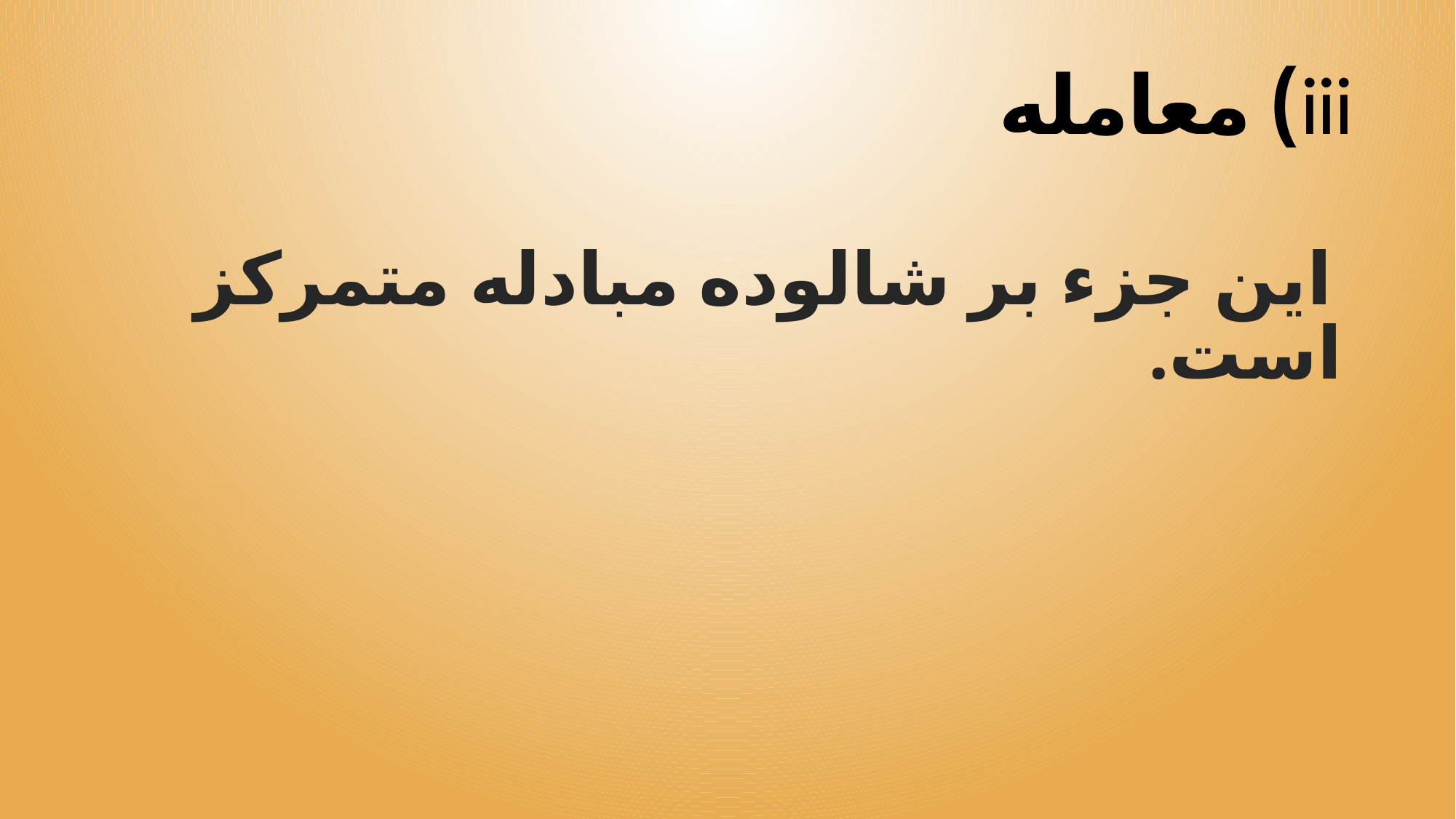

# iii) معامله
این جزء بر شالوده مبادله متمرکز است.